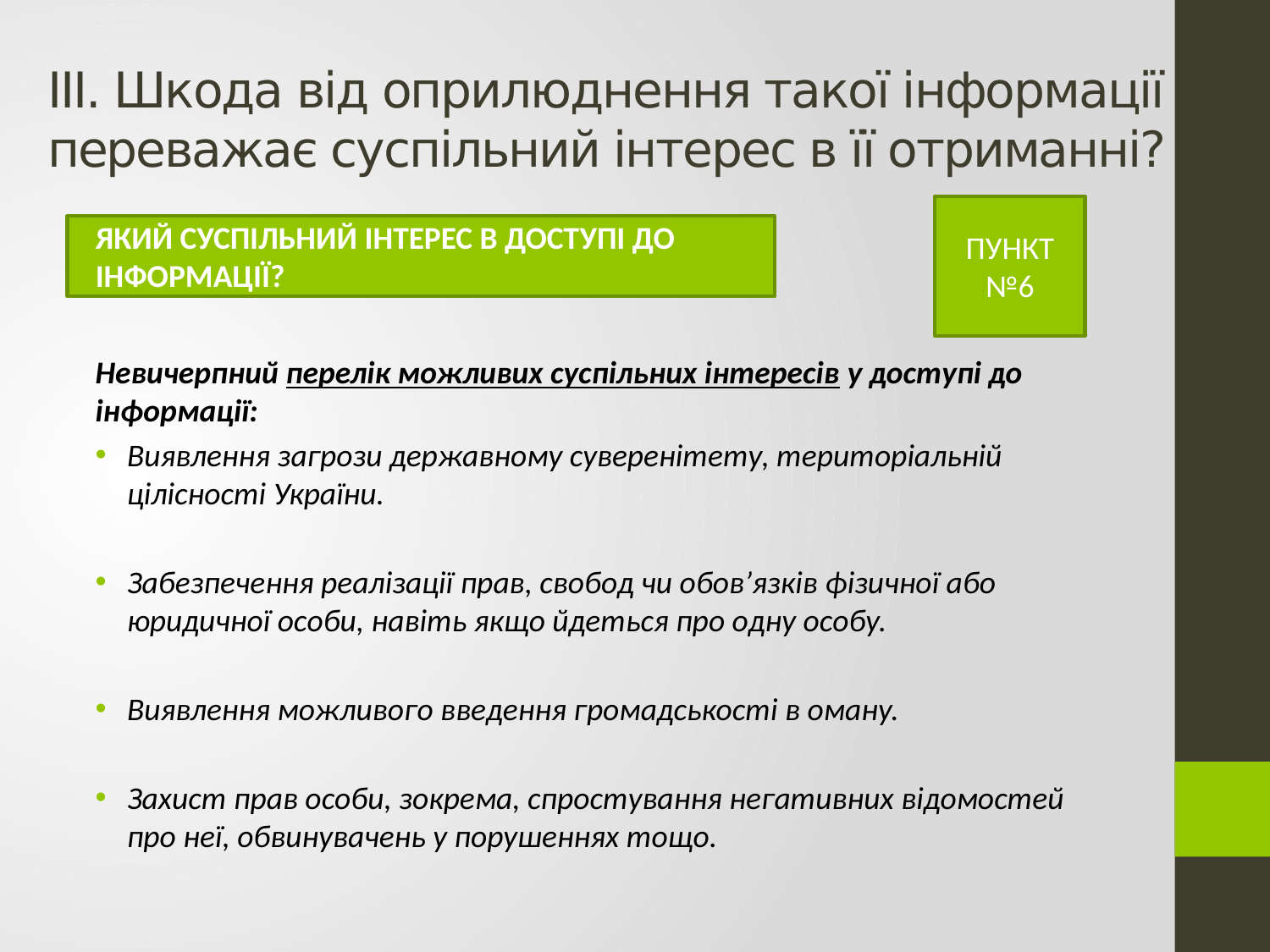

# ІІІ. Шкода від оприлюднення такої інформації переважає суспільний інтерес в її отриманні?
ПУНКТ №6
ЯКИЙ СУСПІЛЬНИЙ ІНТЕРЕС В ДОСТУПІ ДО ІНФОРМАЦІЇ?
Невичерпний перелік можливих суспільних інтересів у доступі до інформації:
Виявлення загрози державному суверенітету, територіальній цілісності України.

Забезпечення реалізації прав, свобод чи обов’язків фізичної або юридичної особи, навіть якщо йдеться про одну особу.

Виявлення можливого введення громадськості в оману.

Захист прав особи, зокрема, спростування негативних відомостей про неї, обвинувачень у порушеннях тощо.